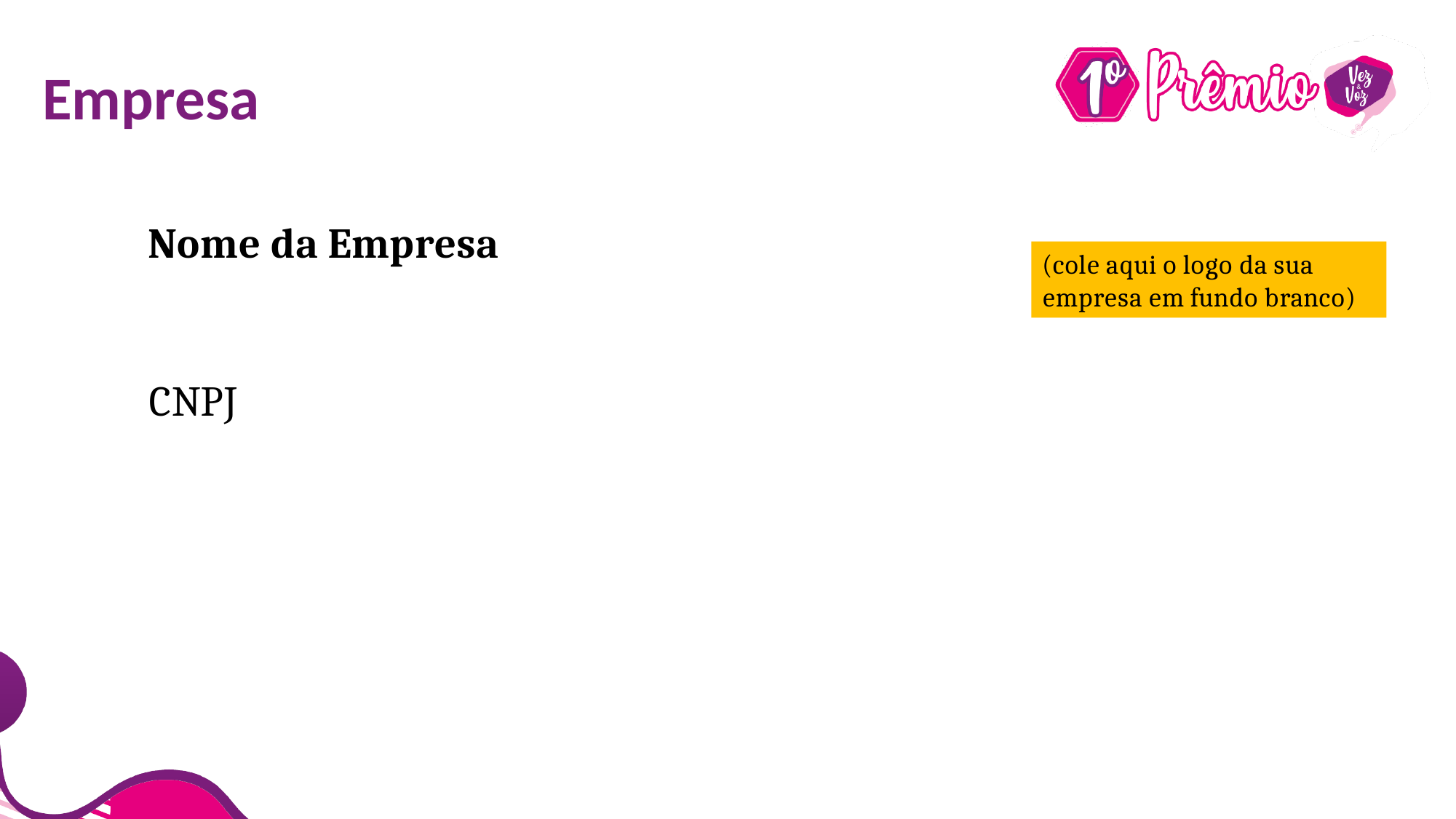

# Empresa
Nome da Empresa
(cole aqui o logo da sua empresa em fundo branco)
CNPJ